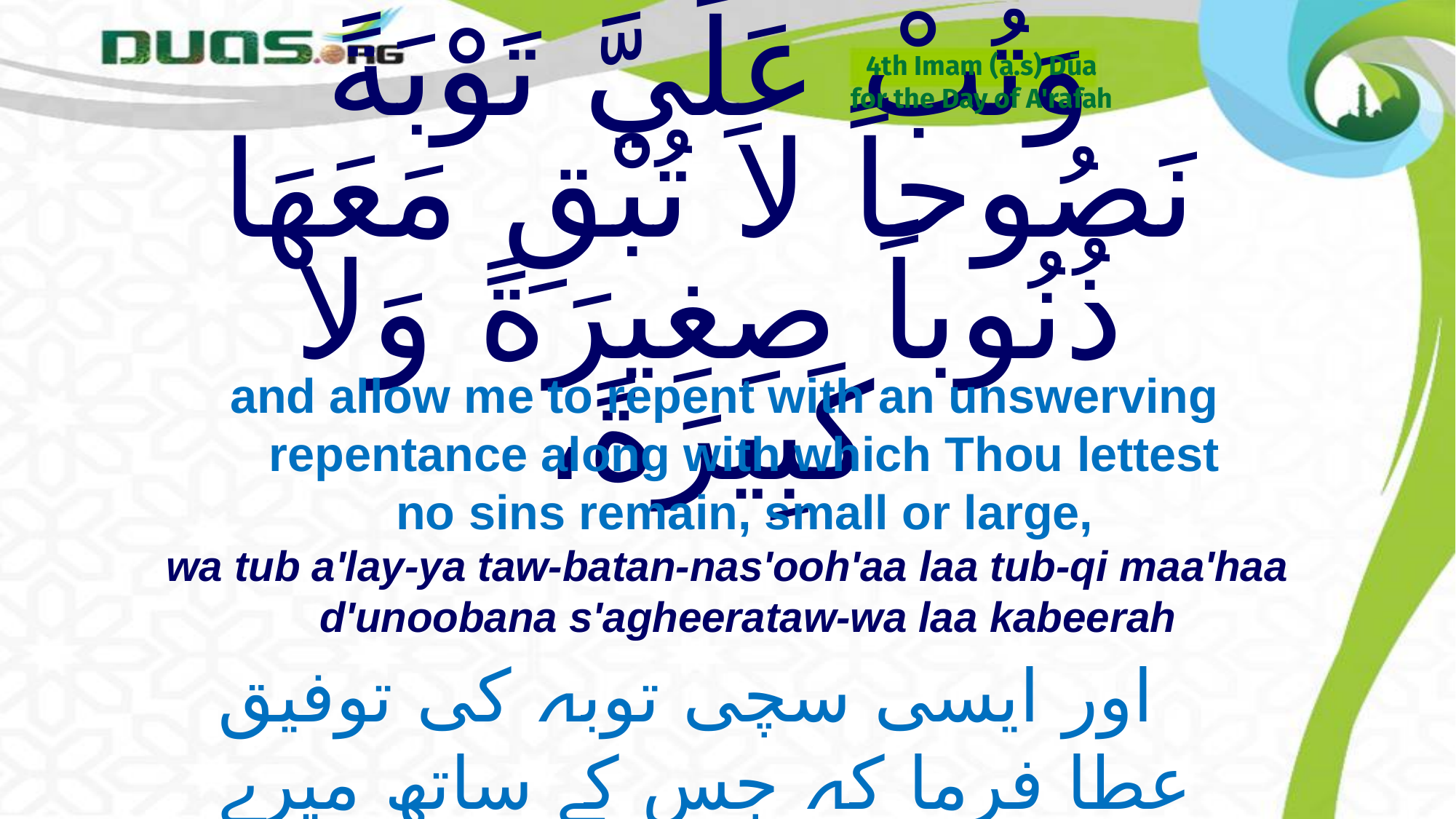

4th Imam (a.s) Dūa
for the Day of A'rafah
# وَتُبْ عَلَيَّ تَوْبَةً نَصُوحاً لاَ تُبْقِ مَعَهَا ذُنُوباً صِغِيرَةً وَلا كَبِيرَةً،
and allow me to repent with an unswerving repentance along with which Thou lettest no sins remain, small or large,
wa tub a'lay-ya taw-batan-nas'ooh'aa laa tub-qi maa'haa d'unoobana s'agheerataw-wa laa kabeerah
اور ایسی سچی توبہ کی توفیق عطا فرما کہ جس کے ساتھ میرے
             چھوٹے اور بڑے گناہوں کو باقی نہ رکھے